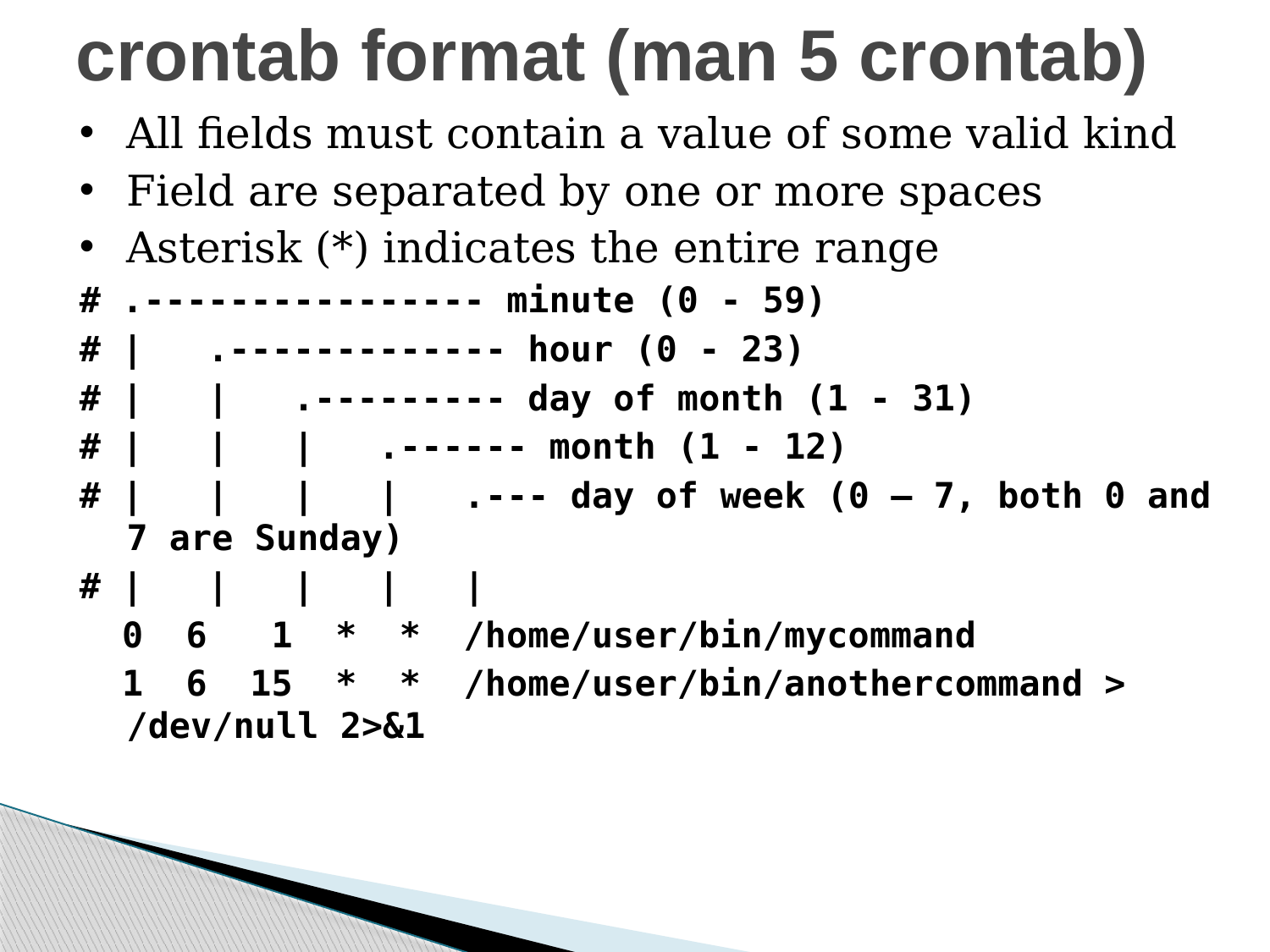

crontab format (man 5 crontab)
All fields must contain a value of some valid kind
Field are separated by one or more spaces
Asterisk (*) indicates the entire range
# .---------------- minute (0 - 59)
# |   .------------- hour (0 - 23)
# |   |   .--------- day of month (1 - 31)
# |   |   |   .------ month (1 - 12)
# |   |   |   |   .--- day of week (0 – 7, both 0 and 7 are Sunday)
# |   |   |   |   |
  0  6   1  *  *  /home/user/bin/mycommand
  1  6  15  *  *  /home/user/bin/anothercommand > /dev/null 2>&1